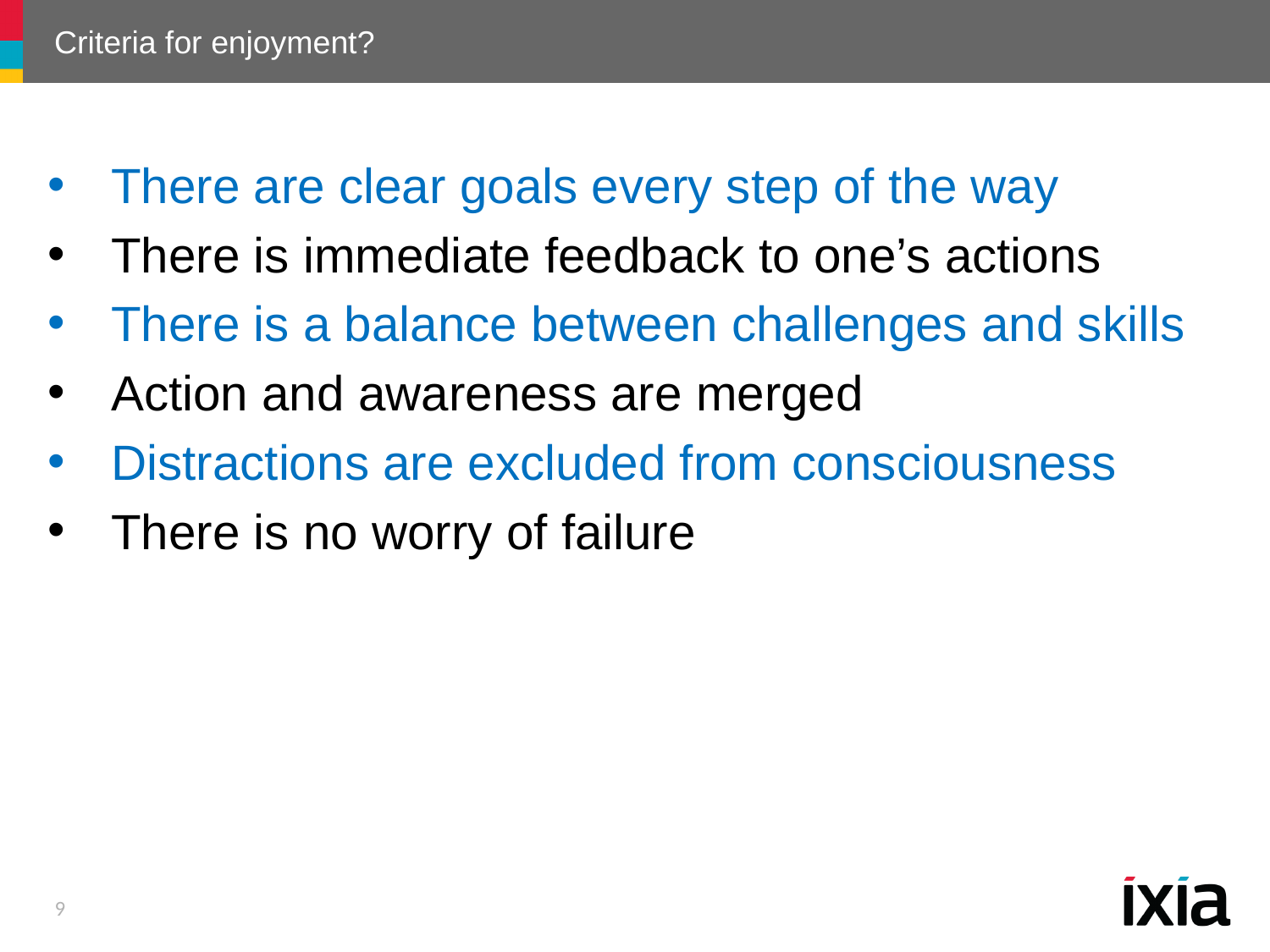

# Criteria for enjoyment?
There are clear goals every step of the way
There is immediate feedback to one’s actions
There is a balance between challenges and skills
Action and awareness are merged
Distractions are excluded from consciousness
There is no worry of failure

9